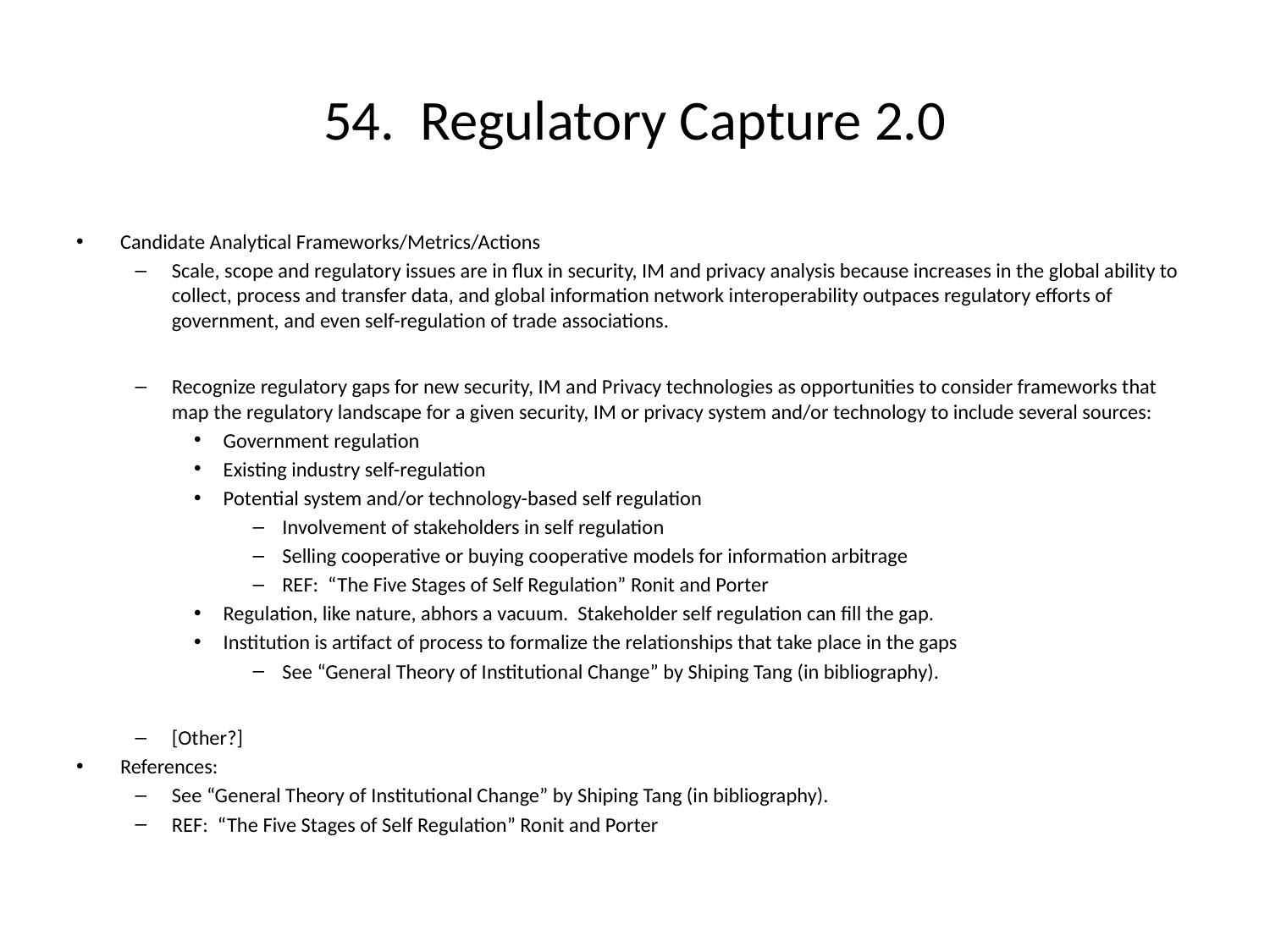

# 54.  Regulatory Capture 2.0
Candidate Analytical Frameworks/Metrics/Actions
Scale, scope and regulatory issues are in flux in security, IM and privacy analysis because increases in the global ability to collect, process and transfer data, and global information network interoperability outpaces regulatory efforts of government, and even self-regulation of trade associations.

Recognize regulatory gaps for new security, IM and Privacy technologies as opportunities to consider frameworks that map the regulatory landscape for a given security, IM or privacy system and/or technology to include several sources:
Government regulation
Existing industry self-regulation
Potential system and/or technology-based self regulation
Involvement of stakeholders in self regulation
Selling cooperative or buying cooperative models for information arbitrage
REF:  “The Five Stages of Self Regulation” Ronit and Porter
Regulation, like nature, abhors a vacuum.  Stakeholder self regulation can fill the gap.
Institution is artifact of process to formalize the relationships that take place in the gaps
See “General Theory of Institutional Change” by Shiping Tang (in bibliography).

[Other?]
References:
See “General Theory of Institutional Change” by Shiping Tang (in bibliography).
REF:  “The Five Stages of Self Regulation” Ronit and Porter